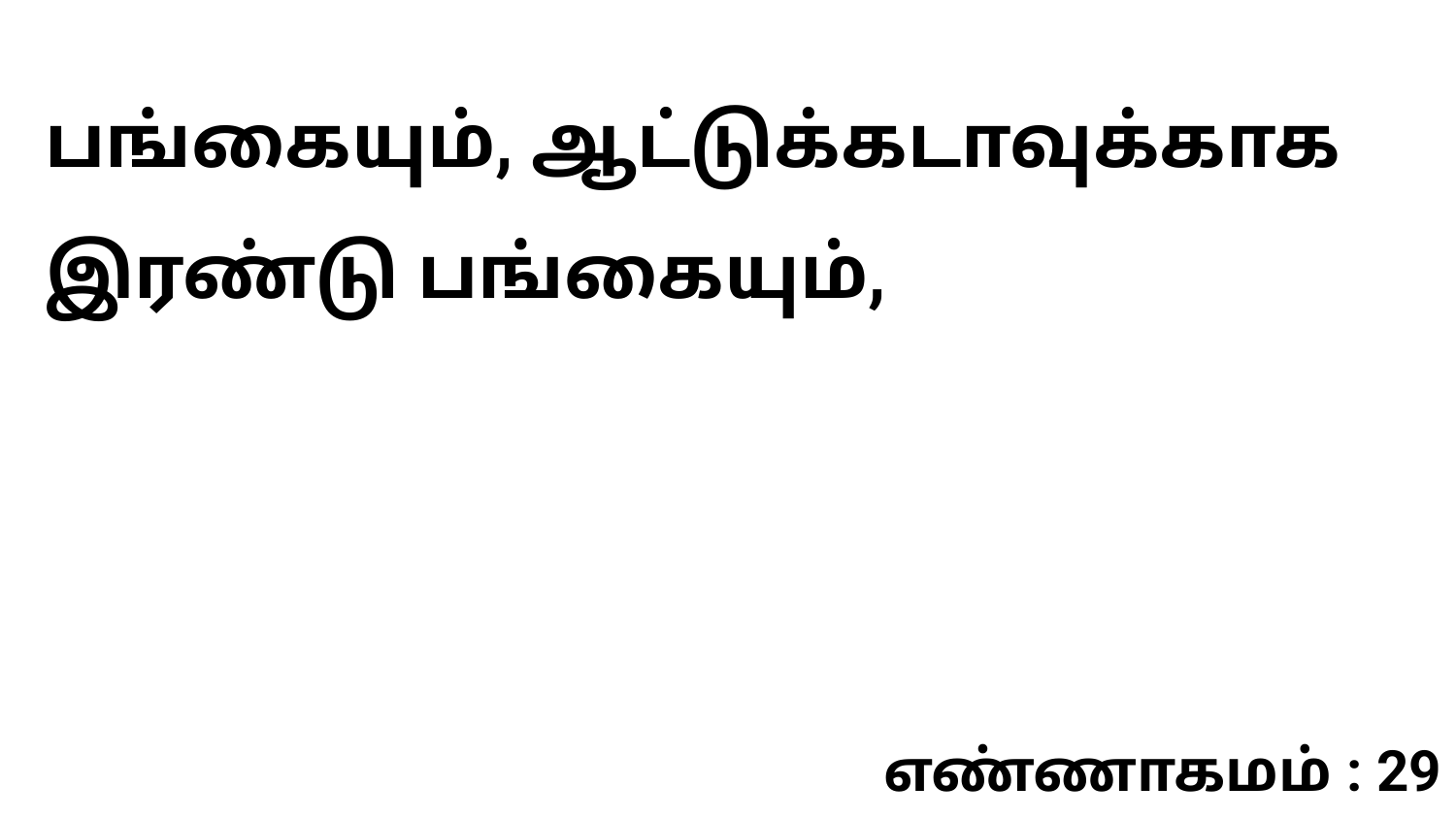

பங்கையும், ஆட்டுக்கடாவுக்காக இரண்டு பங்கையும்,
எண்ணாகமம் : 29